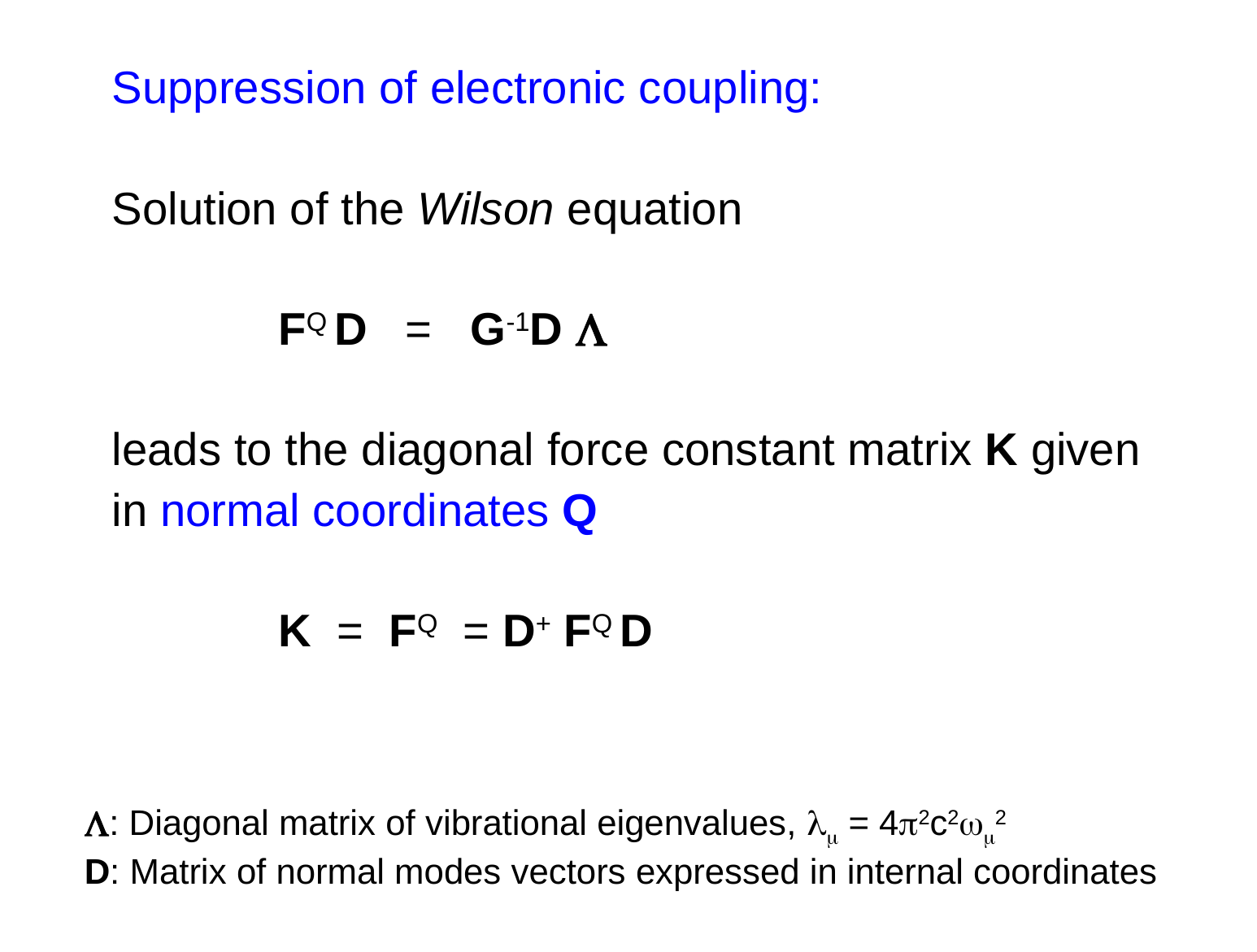

Suppression of electronic coupling:

Solution of the Wilson equation

             FQ D   =   G-1D Λ

leads to the diagonal force constant matrix K given
in normal coordinates Q

             K  =  FQ  = D+ FQ D

Λ: Diagonal matrix of vibrational eigenvalues, λμ = 4π2c2ωμ2
D: Matrix of normal modes vectors expressed in internal coordinates